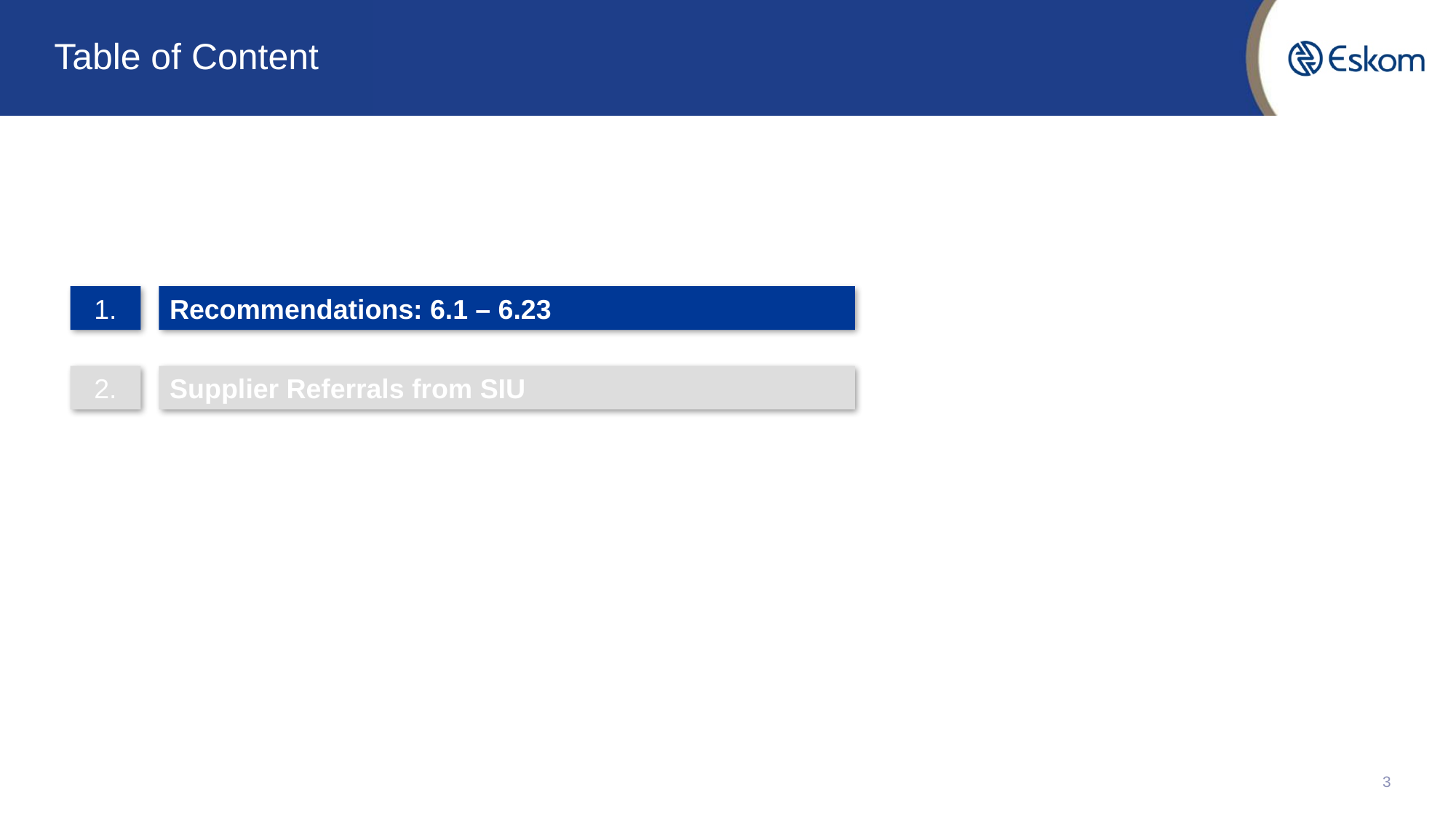

# Table of Content
1.
Recommendations: 6.1 – 6.23
2.
Supplier Referrals from SIU
3